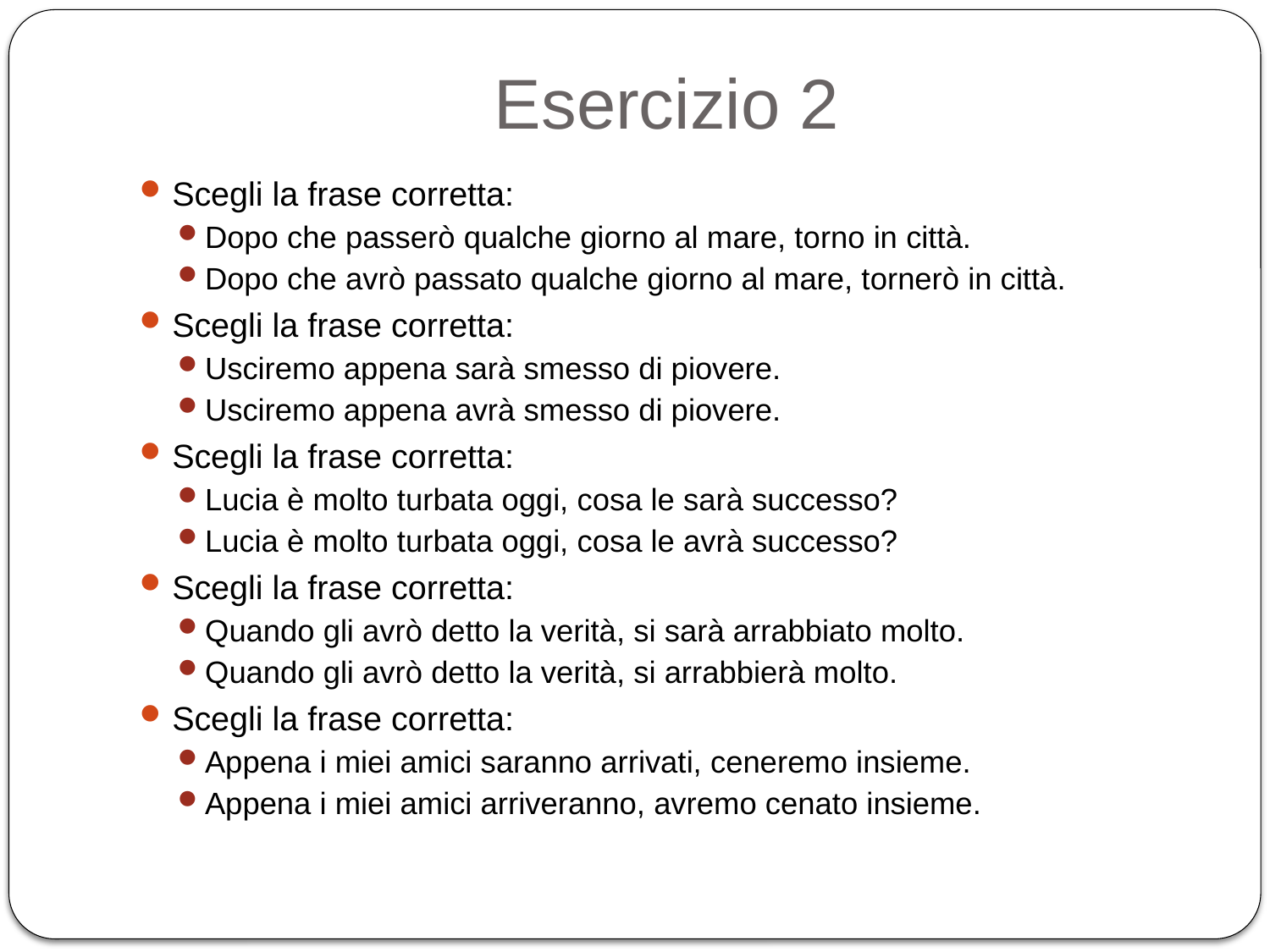

# Esercizio 2
Scegli la frase corretta:
Dopo che passerò qualche giorno al mare, torno in città.
Dopo che avrò passato qualche giorno al mare, tornerò in città.
Scegli la frase corretta:
Usciremo appena sarà smesso di piovere.
Usciremo appena avrà smesso di piovere.
Scegli la frase corretta:
Lucia è molto turbata oggi, cosa le sarà successo?
Lucia è molto turbata oggi, cosa le avrà successo?
Scegli la frase corretta:
Quando gli avrò detto la verità, si sarà arrabbiato molto.
Quando gli avrò detto la verità, si arrabbierà molto.
Scegli la frase corretta:
Appena i miei amici saranno arrivati, ceneremo insieme.
Appena i miei amici arriveranno, avremo cenato insieme.